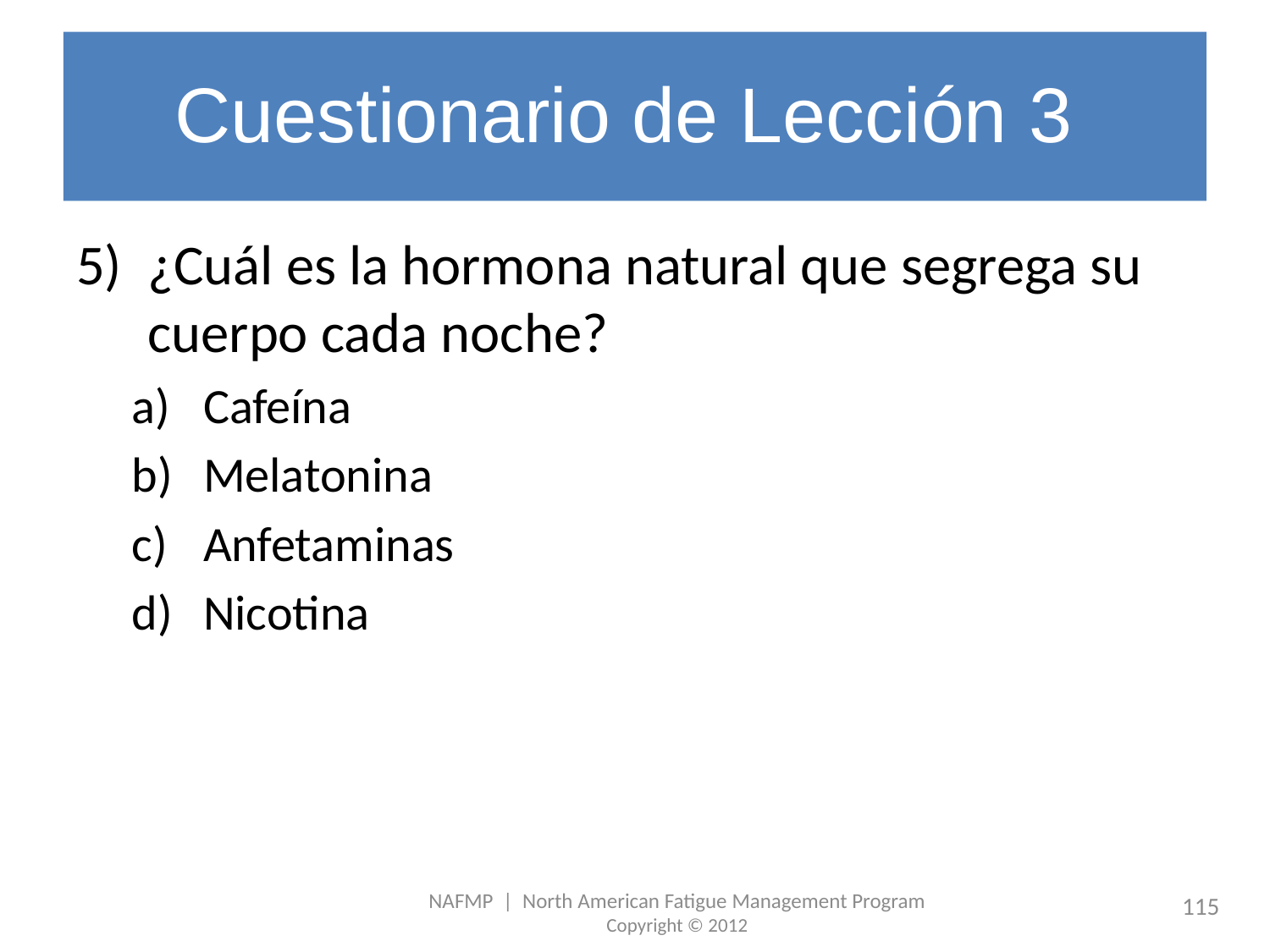

# Cuestionario de Lección 3
¿Cuál es la hormona natural que segrega su cuerpo cada noche?
Cafeína
Melatonina
Anfetaminas
Nicotina